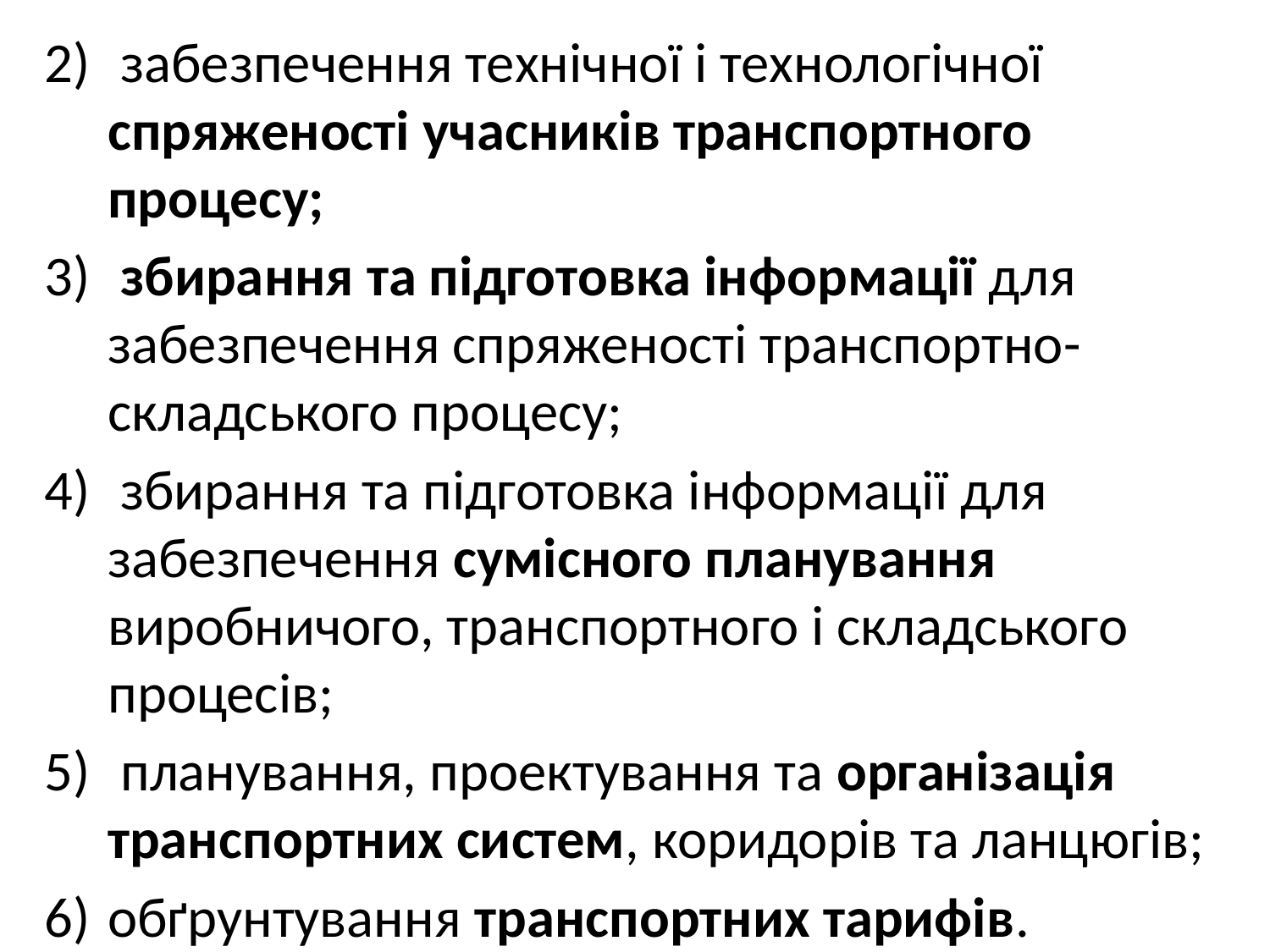

забезпечення технічної і технологічної спряженості учасників транспортного процесу;
 збирання та підготовка інформації для забезпечення спряженості транспортно-складського процесу;
 збирання та підготовка інформації для забезпечення сумісного планування виробничого, транспортного і складського процесів;
 планування, проектування та організація транспортних систем, коридорів та ланцюгів;
обґрунтування транспортних тарифів.